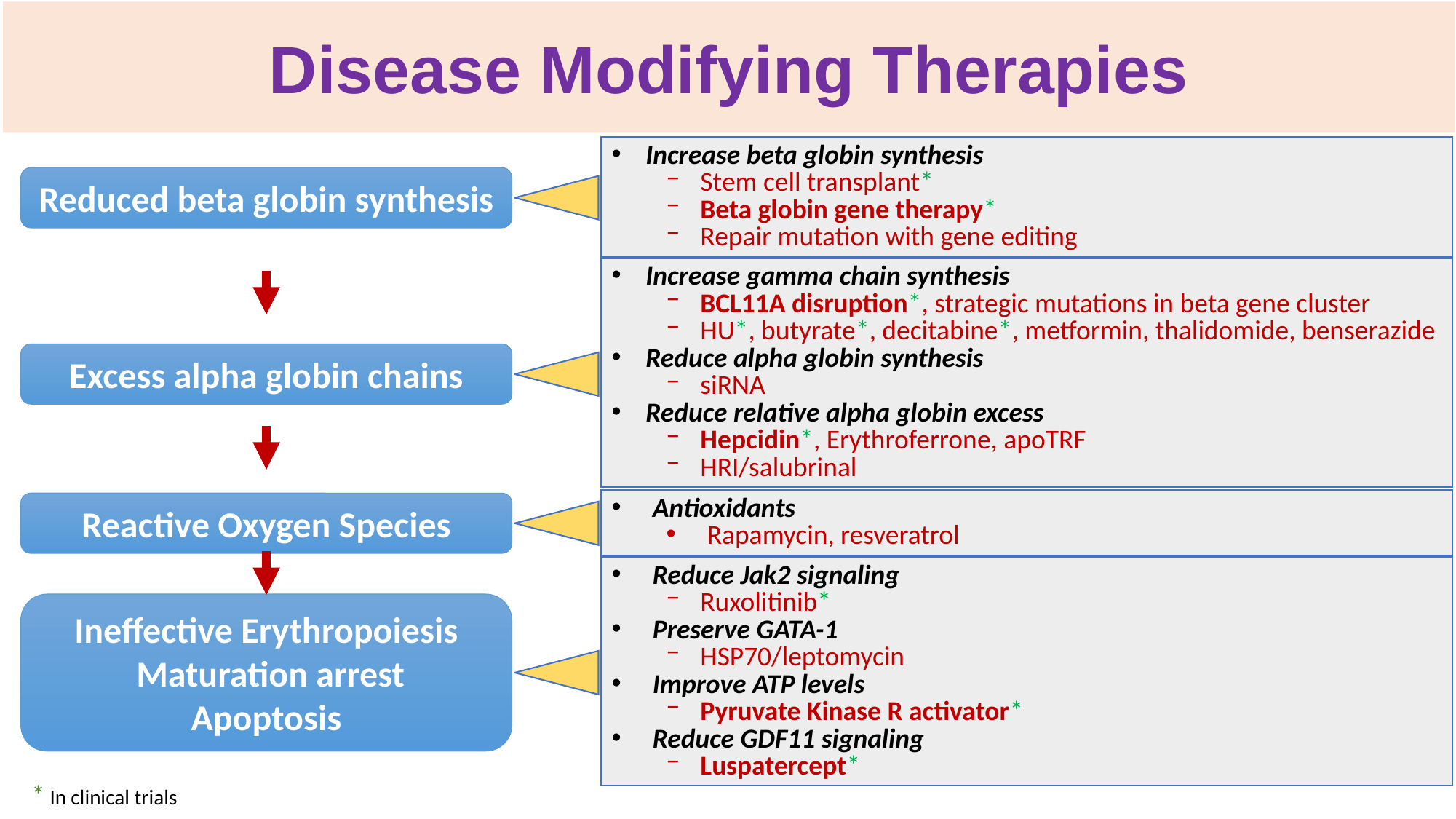

Disease Modifying Therapies
Increase beta globin synthesis
Stem cell transplant*
Beta globin gene therapy*
Repair mutation with gene editing

Reduced beta globin synthesis
Increase gamma chain synthesis
BCL11A disruption*, strategic mutations in beta gene cluster
HU*, butyrate*, decitabine*, metformin, thalidomide, benserazide
Reduce alpha globin synthesis
siRNA
Reduce relative alpha globin excess
Hepcidin*, Erythroferrone, apoTRF
HRI/salubrinal

Excess alpha globin chains

Antioxidants
Rapamycin, resveratrol
Reactive Oxygen Species
Reduce Jak2 signaling
Ruxolitinib*
Preserve GATA-1
HSP70/leptomycin
Improve ATP levels
Pyruvate Kinase R activator*
Reduce GDF11 signaling
Luspatercept*
Ineffective Erythropoiesis
 Maturation arrest
Apoptosis

* In clinical trials